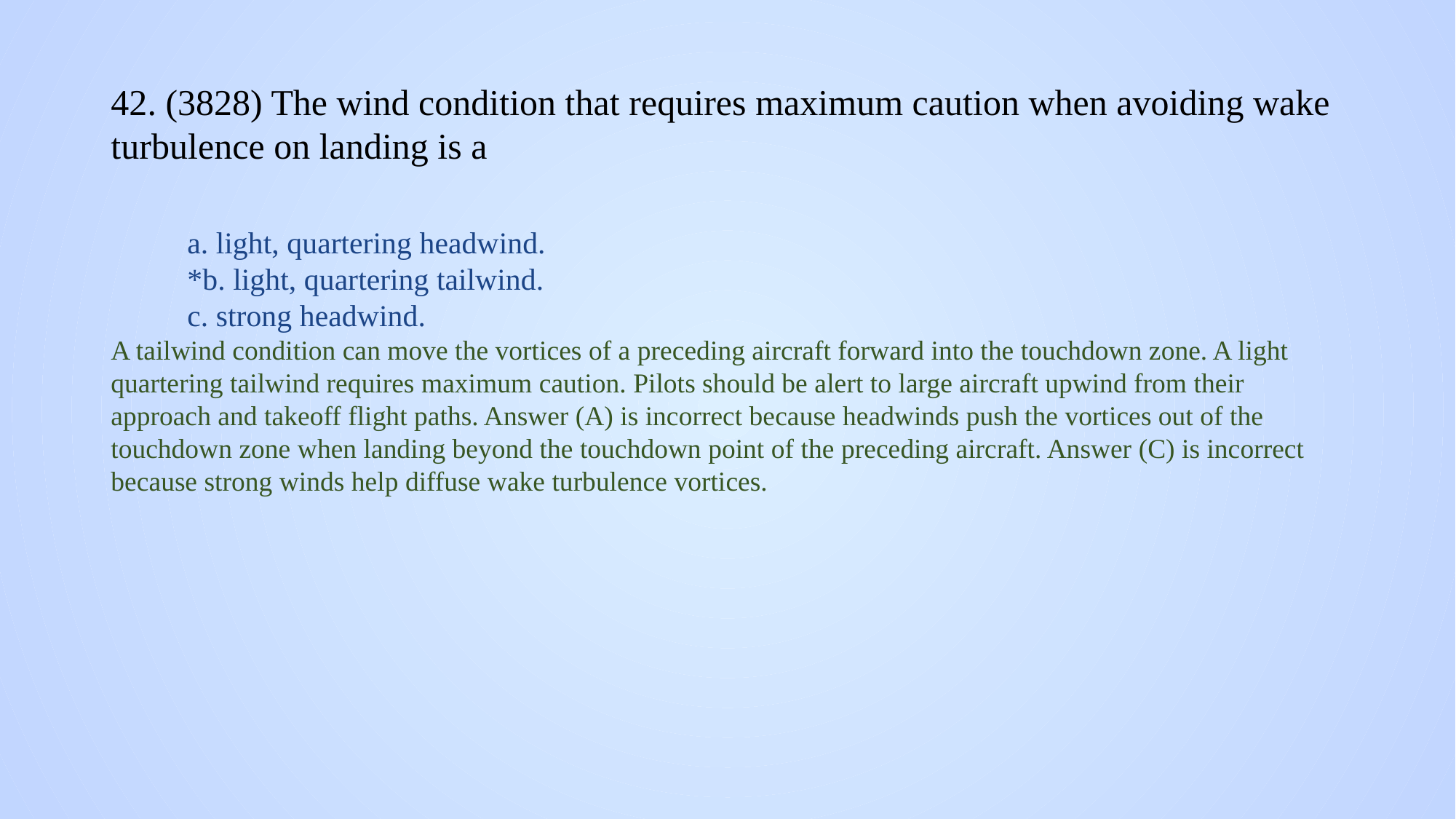

# 42. (3828) The wind condition that requires maximum caution when avoiding wake turbulence on landing is a
a. light, quartering headwind.
*b. light, quartering tailwind.
c. strong headwind.
A tailwind condition can move the vortices of a preceding aircraft forward into the touchdown zone. A light quartering tailwind requires maximum caution. Pilots should be alert to large aircraft upwind from their approach and takeoff flight paths. Answer (A) is incorrect because headwinds push the vortices out of the touchdown zone when landing beyond the touchdown point of the preceding aircraft. Answer (C) is incorrect because strong winds help diffuse wake turbulence vortices.